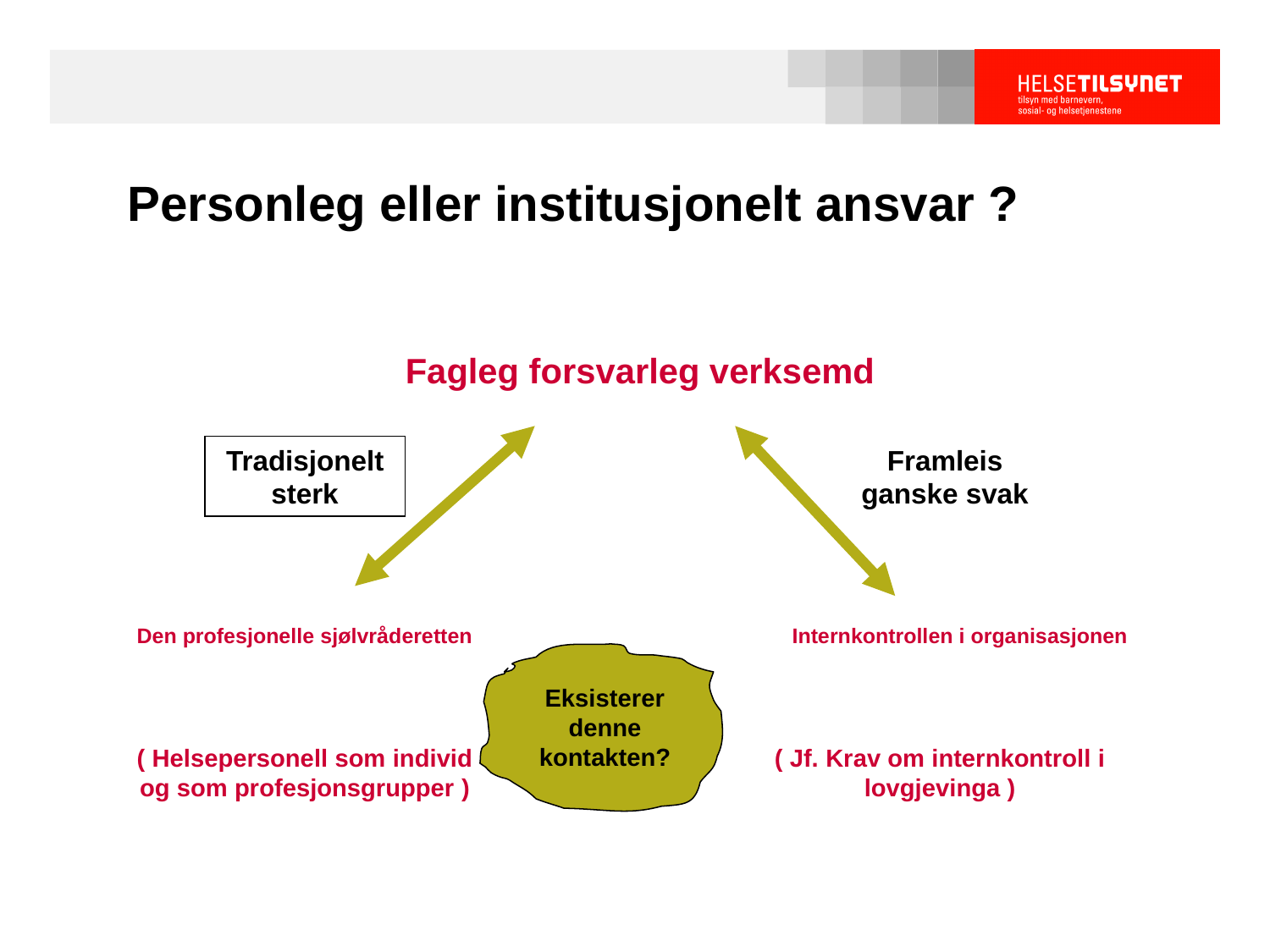

# Personleg eller institusjonelt ansvar ?

Fagleg forsvarleg verksemd

Tradisjonelt sterk
Framleis ganske svak

Den profesjonelle sjølvråderetten
Internkontrollen i organisasjonen

Eksisterer denne kontakten?
( Helsepersonell som individ og som profesjonsgrupper )
( Jf. Krav om internkontroll i lovgjevinga )